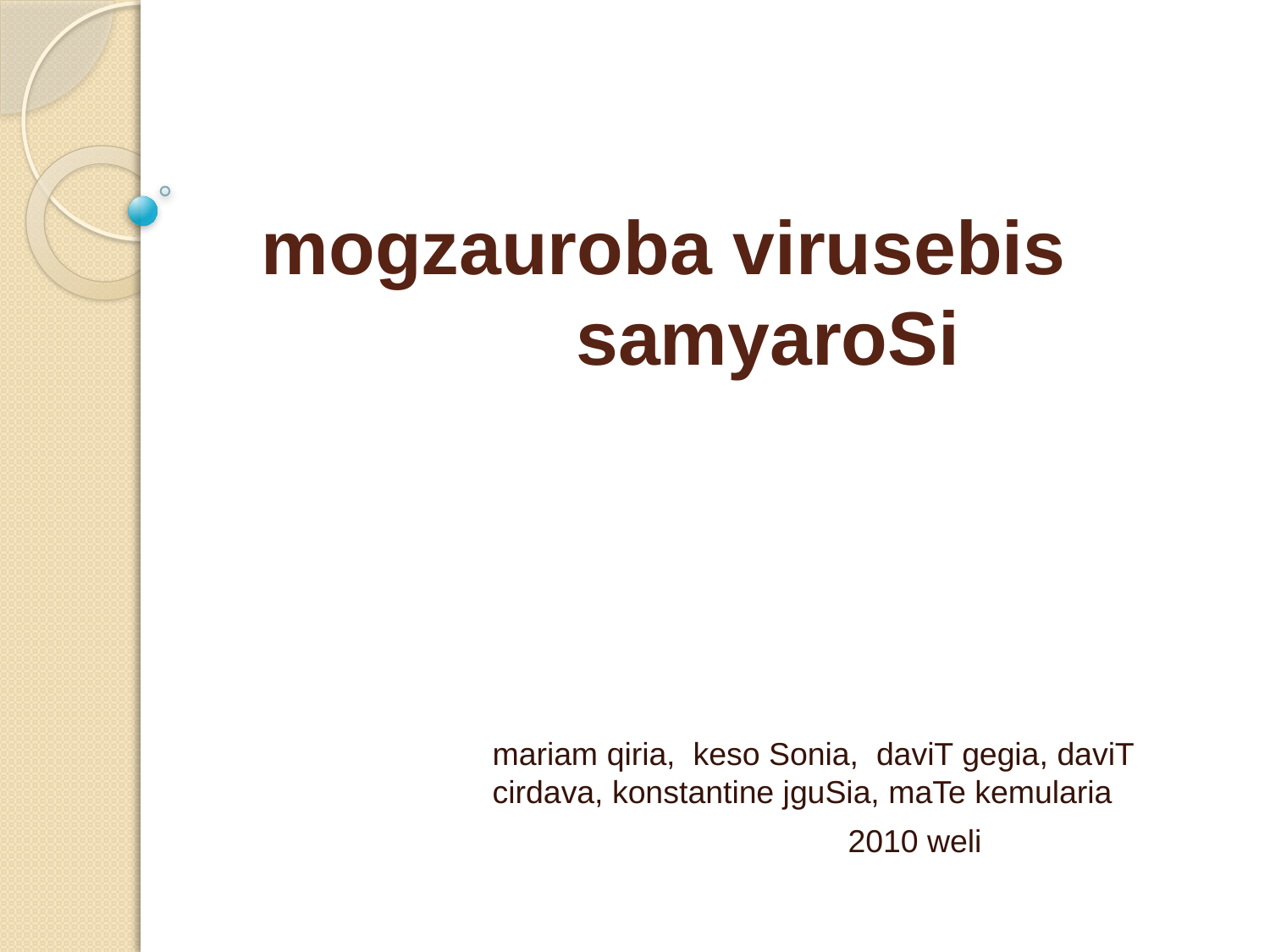

# mogzauroba virusebis samyaroSi
mariam qiria,  keso Sonia,  daviT gegia, daviT cirdava, konstantine jguSia, maTe kemularia
                                        2010 weli